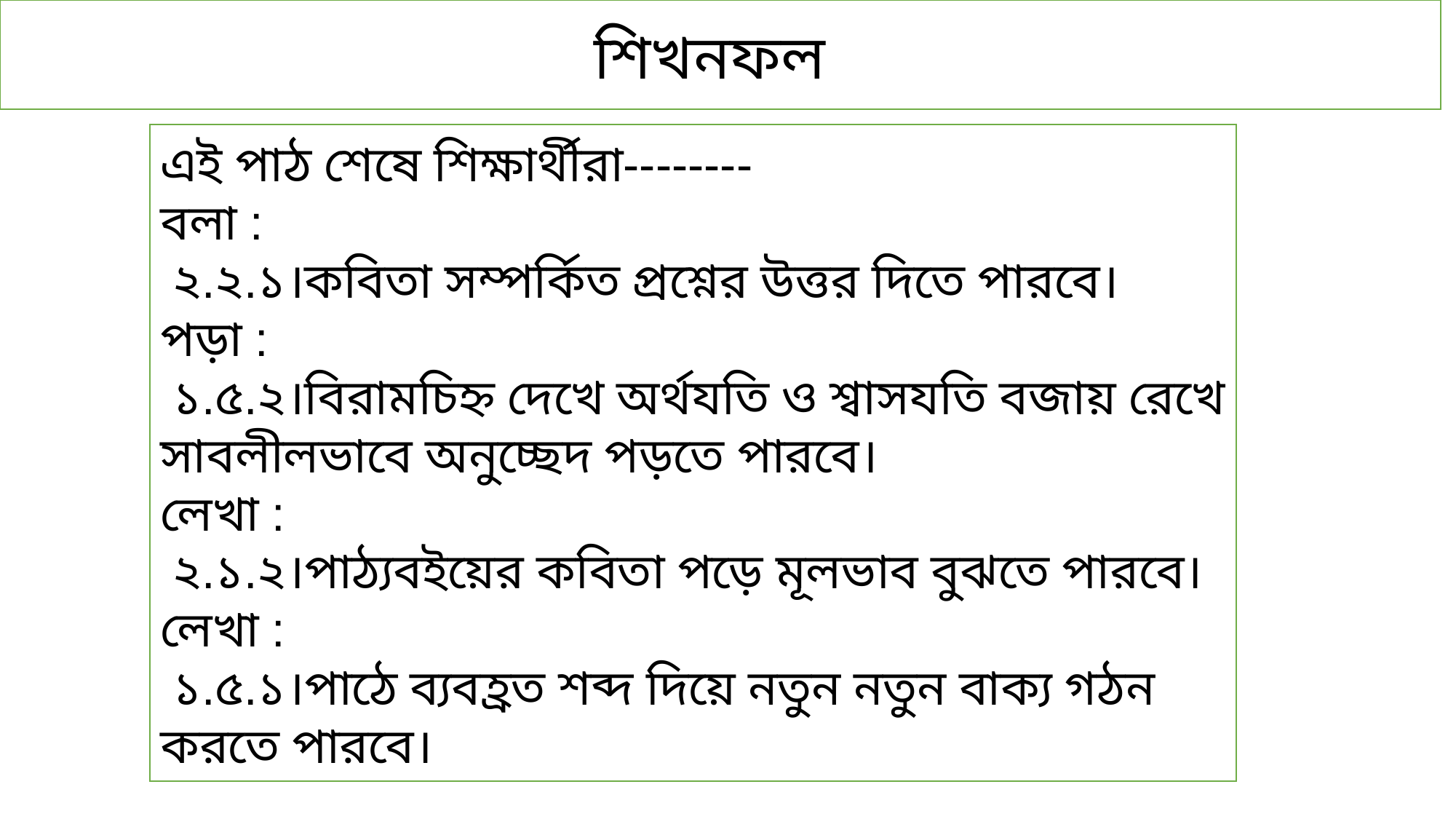

শিখনফল
এই পাঠ শেষে শিক্ষার্থীরা--------
বলা :
 ২.২.১।কবিতা সম্পর্কিত প্রশ্নের উত্তর দিতে পারবে।
পড়া :
 ১.৫.২।বিরামচিহ্ন দেখে অর্থযতি ও শ্বাসযতি বজায় রেখে সাবলীলভাবে অনুচ্ছেদ পড়তে পারবে।
লেখা :
 ২.১.২।পাঠ্যবইয়ের কবিতা পড়ে মূলভাব বুঝতে পারবে।
লেখা :
 ১.৫.১।পাঠে ব্যবহ্রত শব্দ দিয়ে নতুন নতুন বাক্য গঠন করতে পারবে।